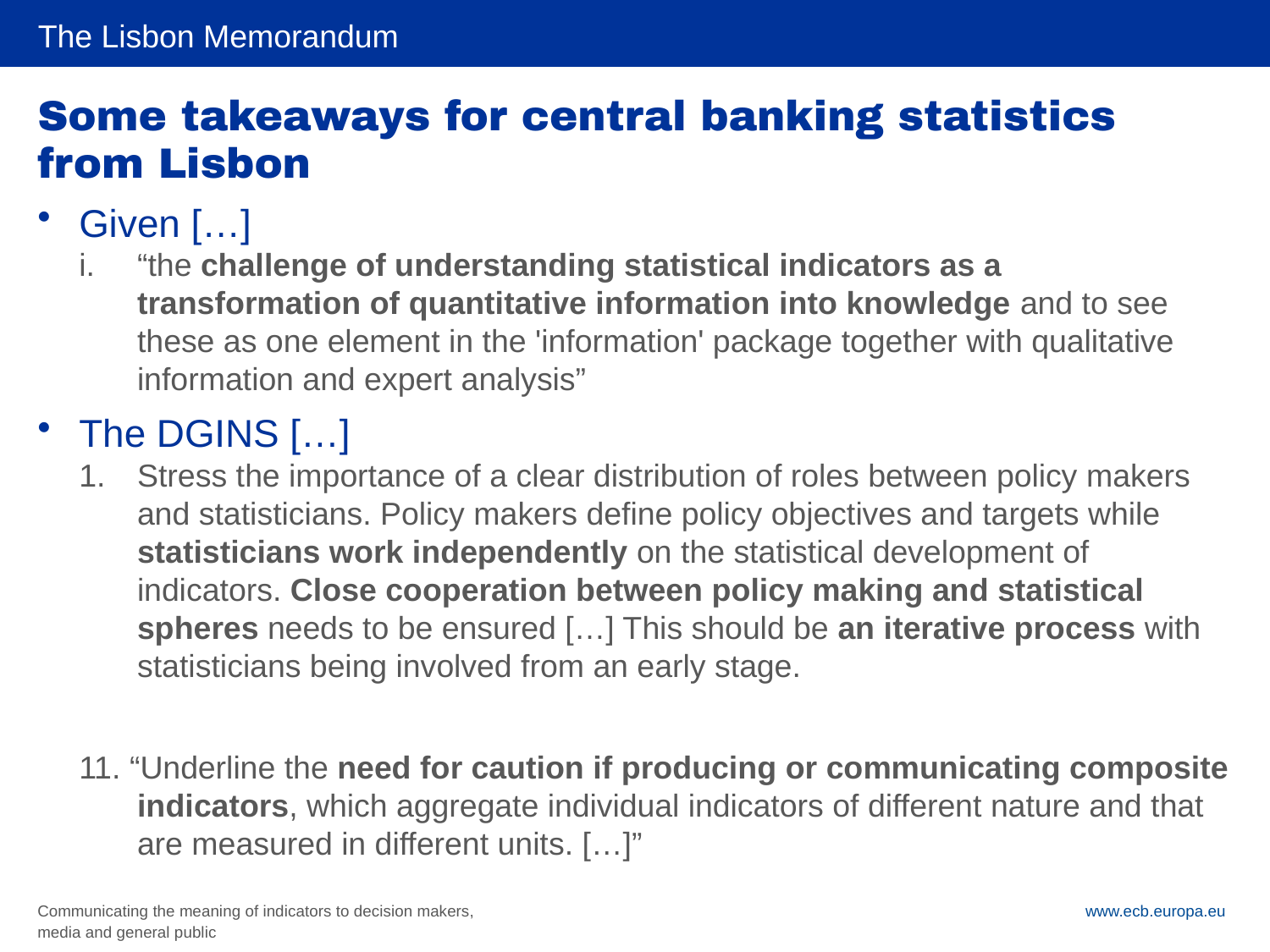

The Lisbon Memorandum
# Some takeaways for central banking statistics from Lisbon
Given […]
“the challenge of understanding statistical indicators as a transformation of quantitative information into knowledge and to see these as one element in the 'information' package together with qualitative information and expert analysis”
The DGINS […]
Stress the importance of a clear distribution of roles between policy makers and statisticians. Policy makers define policy objectives and targets while statisticians work independently on the statistical development of indicators. Close cooperation between policy making and statistical spheres needs to be ensured […] This should be an iterative process with statisticians being involved from an early stage.

11. “Underline the need for caution if producing or communicating composite indicators, which aggregate individual indicators of different nature and that are measured in different units. […]”

Communicating the meaning of indicators to decision makers, media and general public